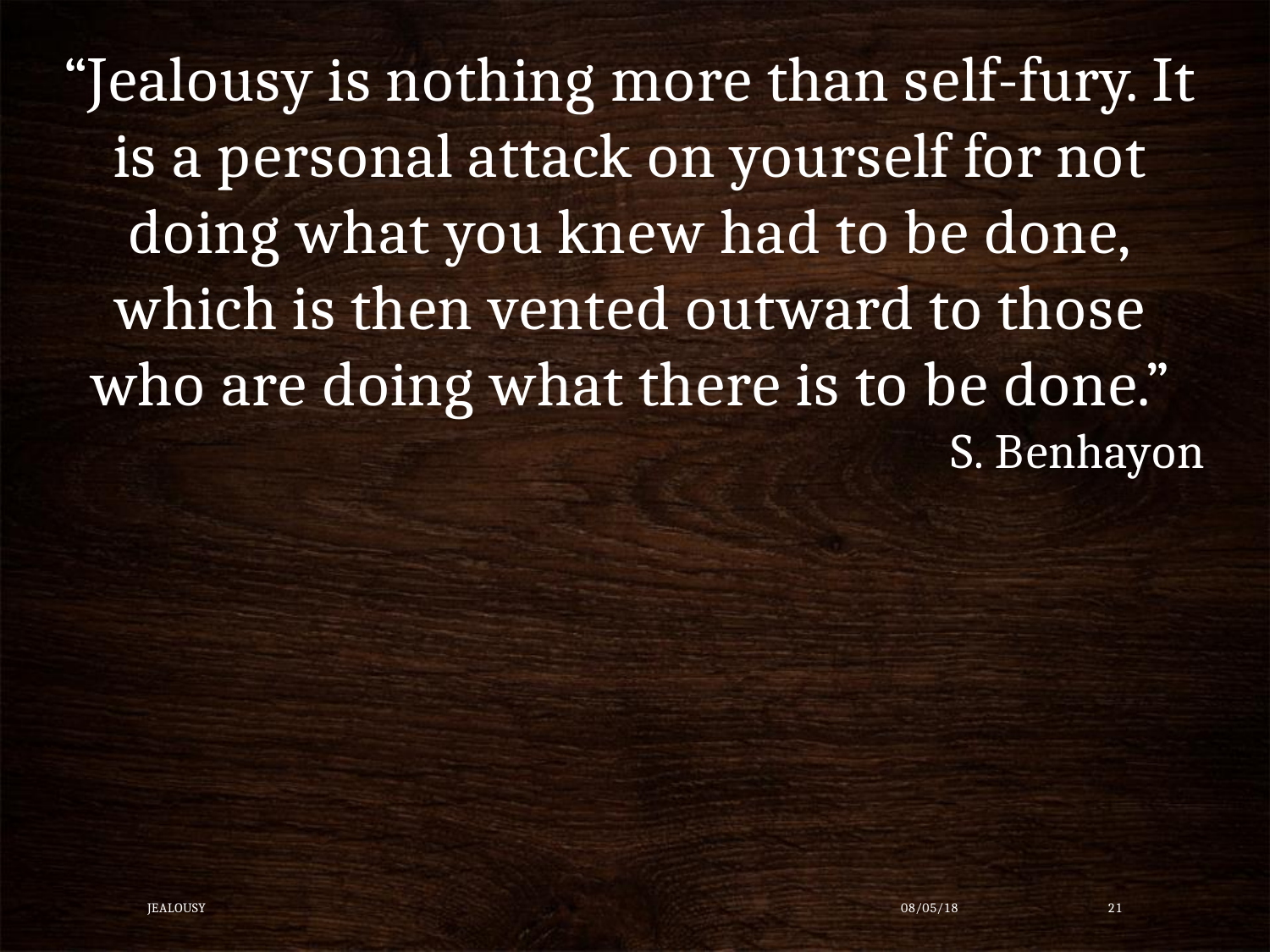

“Jealousy is nothing more than self-fury. It is a personal attack on yourself for not doing what you knew had to be done, which is then vented outward to those who are doing what there is to be done.”
S. Benhayon
Jealousy
08/05/18
21